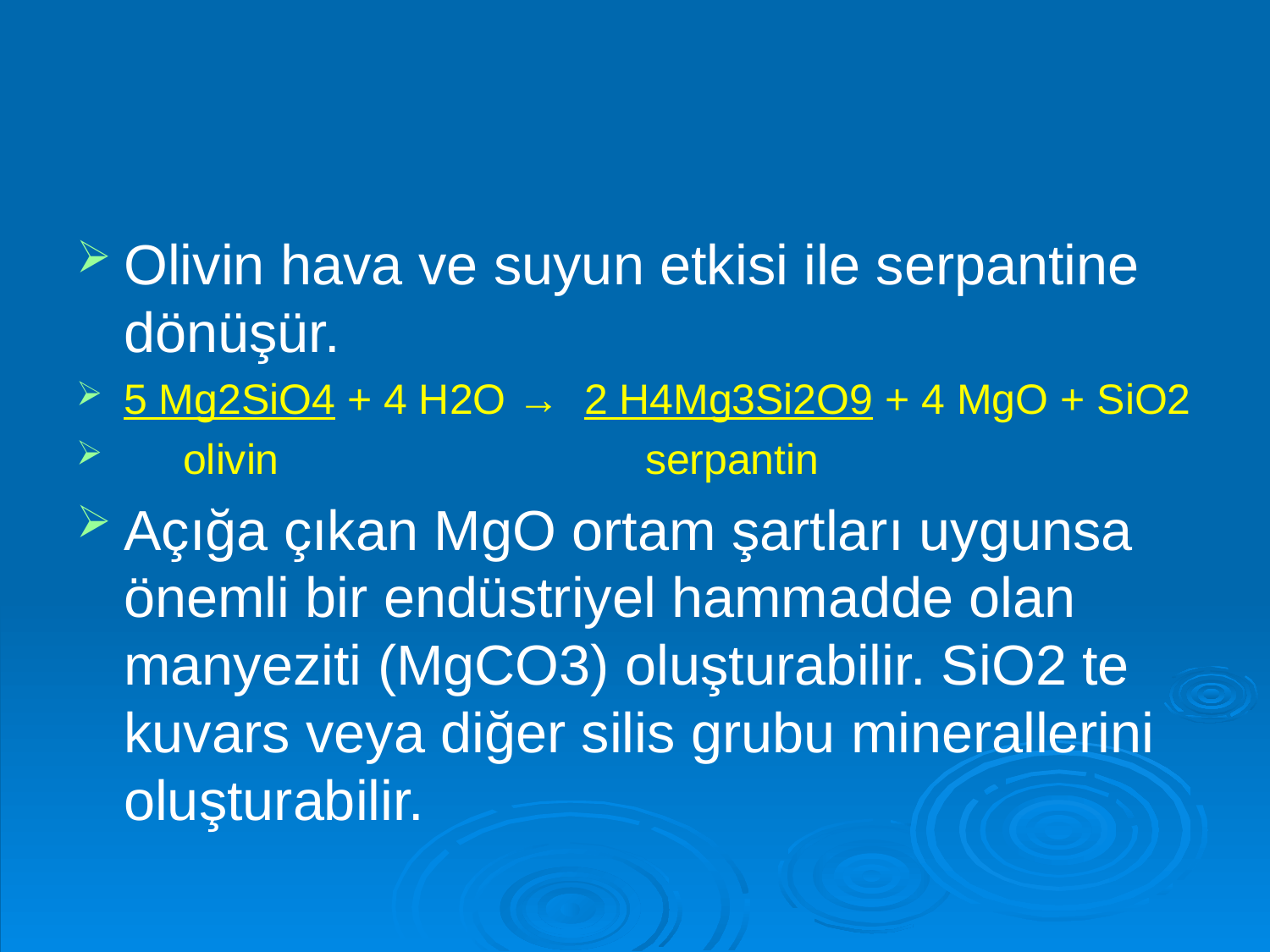

#
Olivin hava ve suyun etkisi ile serpantine dönüşür.
5 Mg2SiO4 + 4 H2O →  2 H4Mg3Si2O9 + 4 MgO + SiO2
     olivin                               serpantin
Açığa çıkan MgO ortam şartları uygunsa önemli bir endüstriyel hammadde olan manyeziti (MgCO3) oluşturabilir. SiO2 te kuvars veya diğer silis grubu minerallerini oluşturabilir.